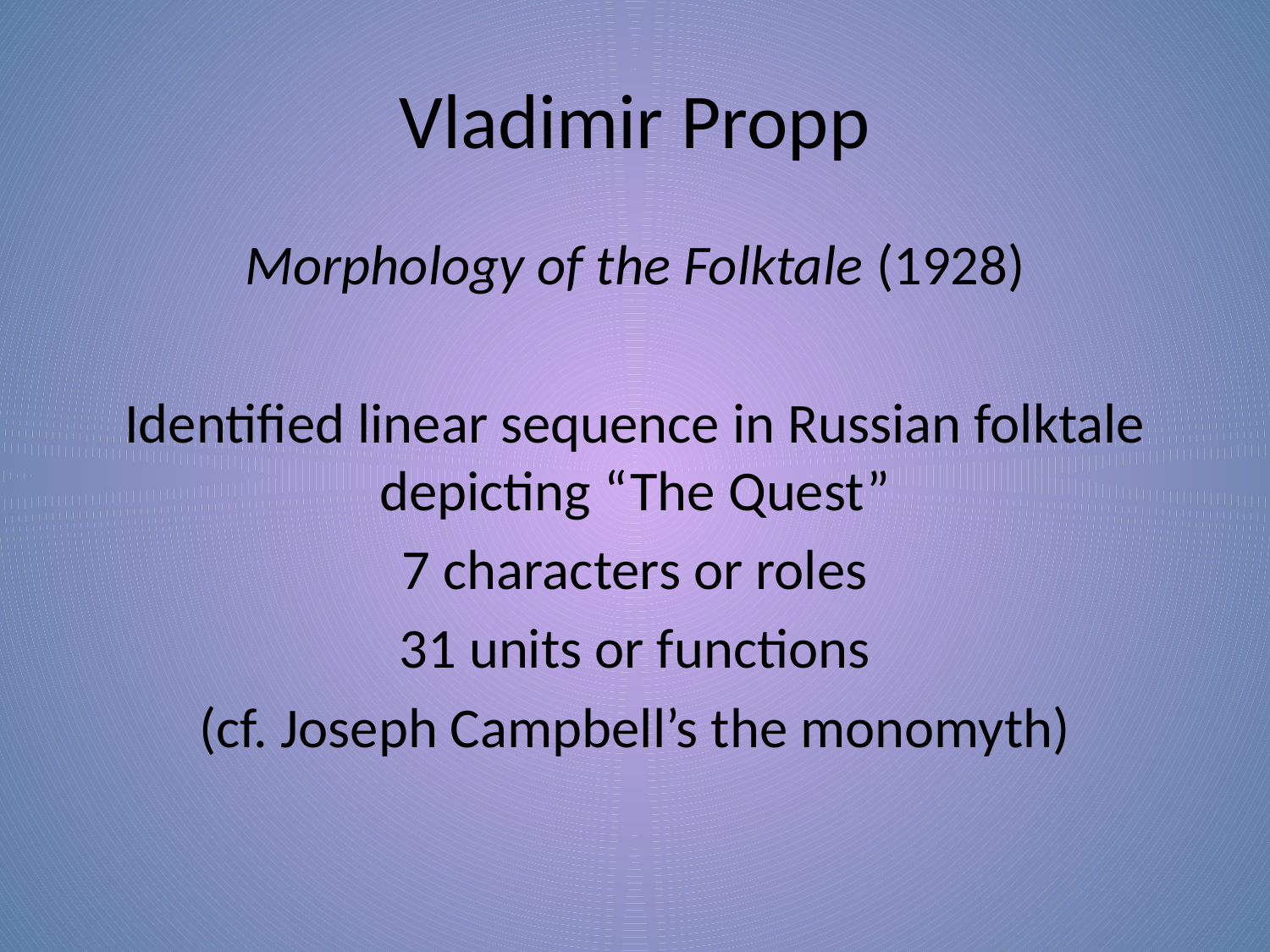

# Vladimir Propp
Morphology of the Folktale (1928)

Identified linear sequence in Russian folktale depicting “The Quest”
7 characters or roles
31 units or functions
(cf. Joseph Campbell’s the monomyth)